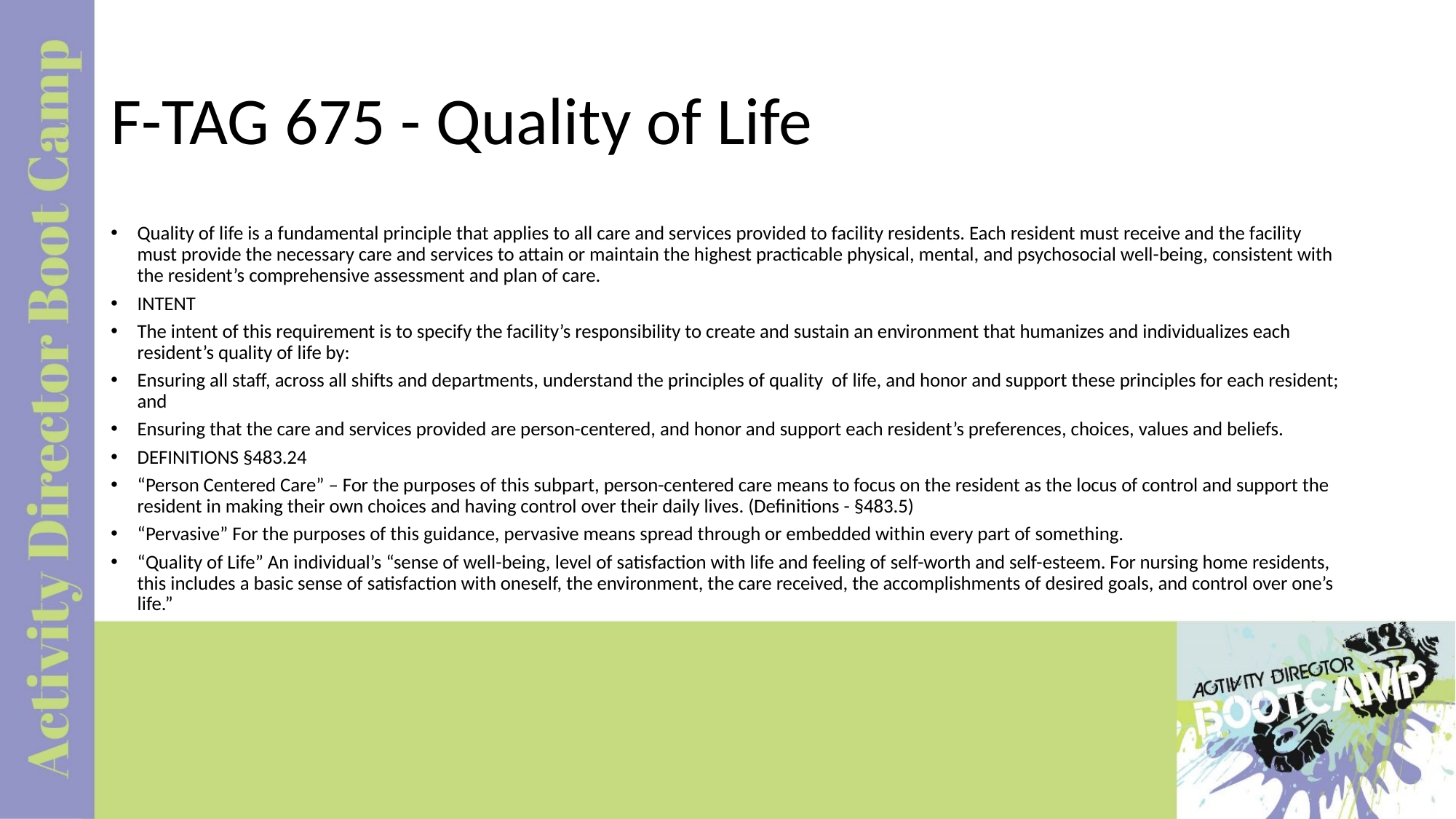

# F-TAG 675 - Quality of Life
Quality of life is a fundamental principle that applies to all care and services provided to facility residents. Each resident must receive and the facility must provide the necessary care and services to attain or maintain the highest practicable physical, mental, and psychosocial well-being, consistent with the resident’s comprehensive assessment and plan of care.
INTENT
The intent of this requirement is to specify the facility’s responsibility to create and sustain an environment that humanizes and individualizes each resident’s quality of life by:
Ensuring all staff, across all shifts and departments, understand the principles of quality  of life, and honor and support these principles for each resident; and
Ensuring that the care and services provided are person-centered, and honor and support each resident’s preferences, choices, values and beliefs.
DEFINITIONS §483.24
“Person Centered Care” – For the purposes of this subpart, person-centered care means to focus on the resident as the locus of control and support the resident in making their own choices and having control over their daily lives. (Definitions - §483.5)
“Pervasive” For the purposes of this guidance, pervasive means spread through or embedded within every part of something.
“Quality of Life” An individual’s “sense of well-being, level of satisfaction with life and feeling of self-worth and self-esteem. For nursing home residents, this includes a basic sense of satisfaction with oneself, the environment, the care received, the accomplishments of desired goals, and control over one’s life.”